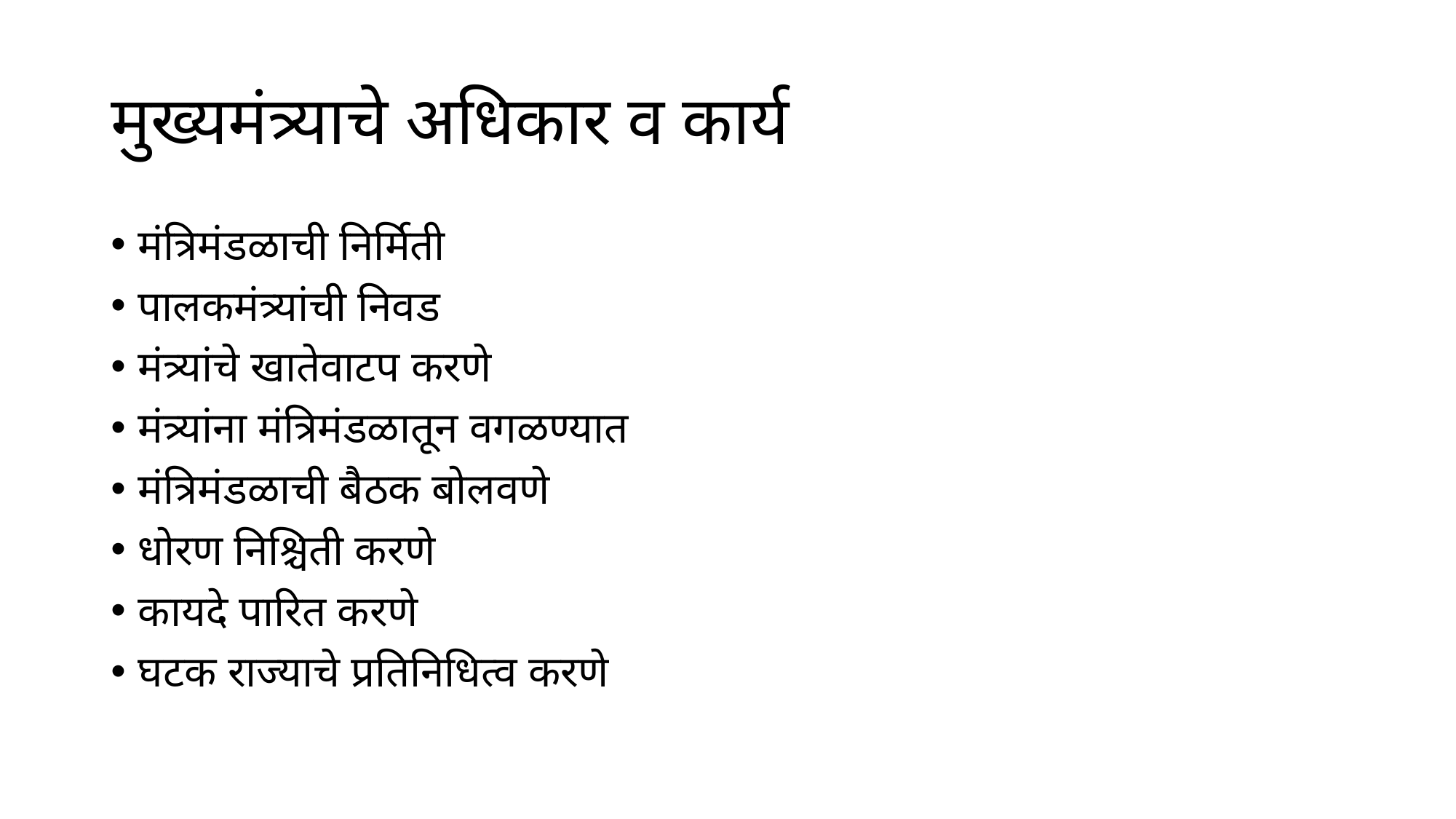

# मुख्यमंत्र्याचे अधिकार व कार्य
मंत्रिमंडळाची निर्मिती
पालकमंत्र्यांची निवड
मंत्र्यांचे खातेवाटप करणे
मंत्र्यांना मंत्रिमंडळातून वगळण्यात
मंत्रिमंडळाची बैठक बोलवणे
धोरण निश्चिती करणे
कायदे पारित करणे
घटक राज्याचे प्रतिनिधित्व करणे